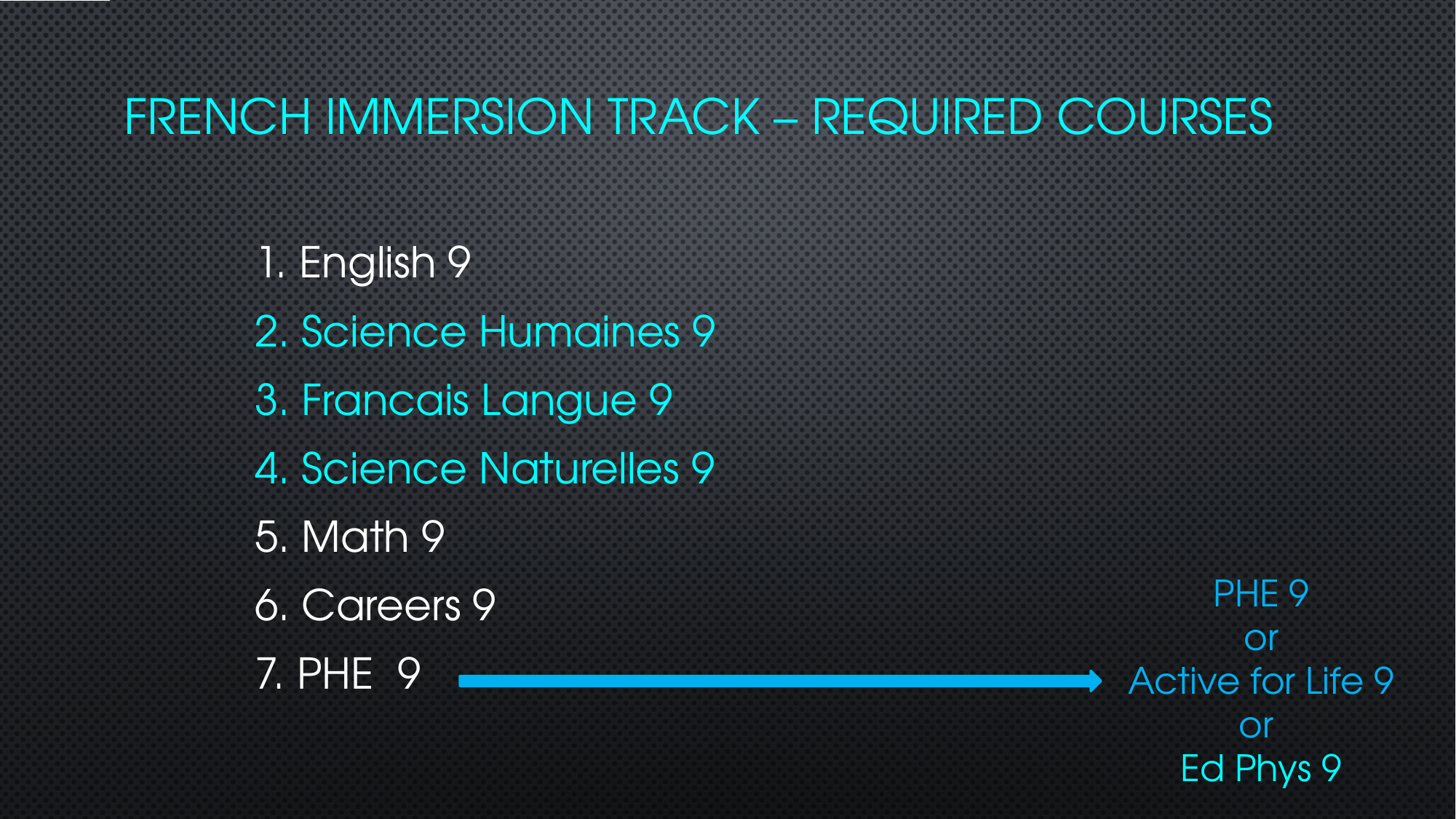

# French Immersion Track – Required Courses
1. English 9
2. Science Humaines 9
3. Francais Langue 9
4. Science Naturelles 9
5. Math 9
6. Careers 9
7. PHE  9

PHE 9
or
Active for Life 9
or
Ed Phys 9